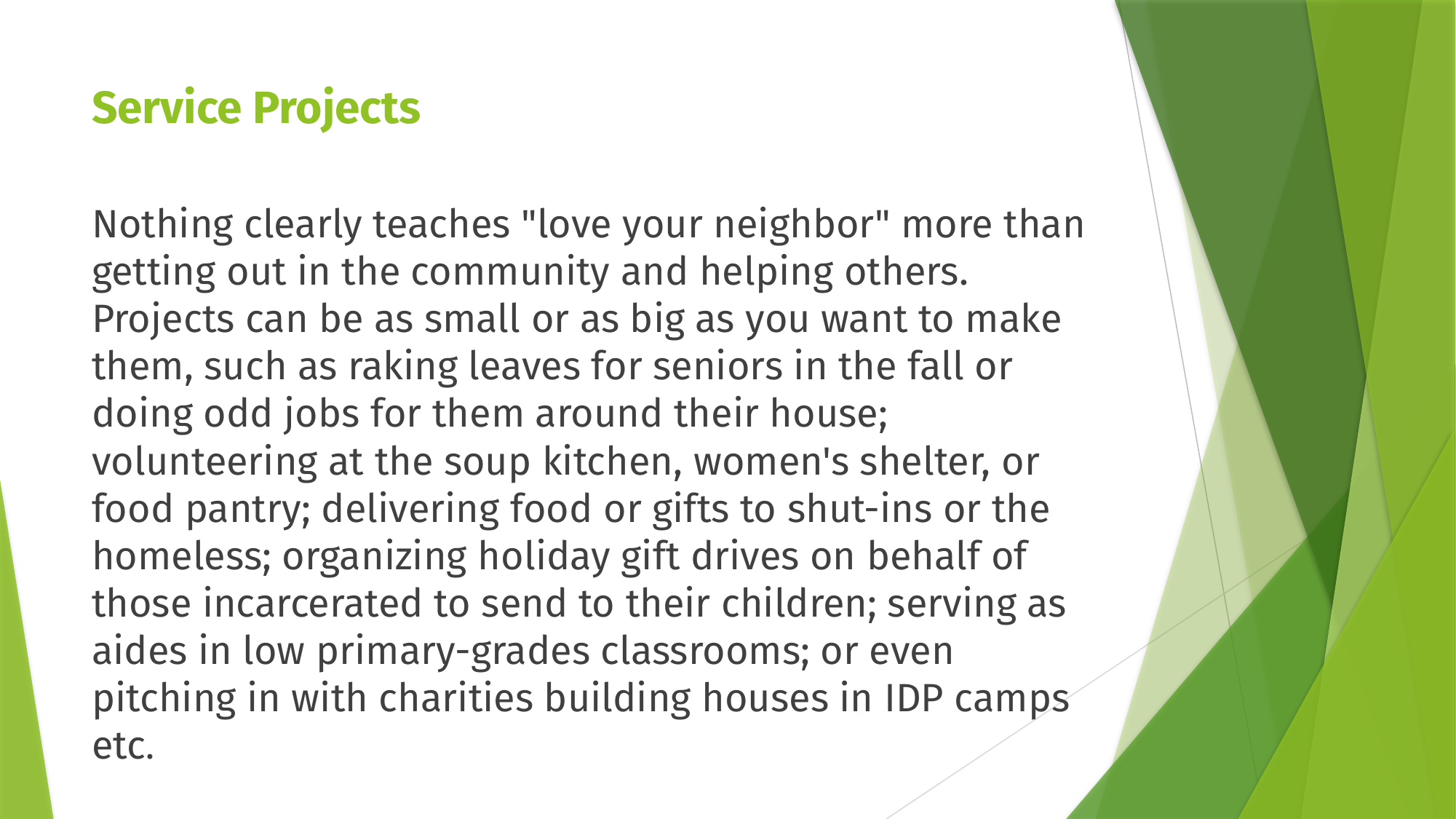

# Service Projects
Nothing clearly teaches "love your neighbor" more than getting out in the community and helping others. Projects can be as small or as big as you want to make them, such as raking leaves for seniors in the fall or doing odd jobs for them around their house; volunteering at the soup kitchen, women's shelter, or food pantry; delivering food or gifts to shut-ins or the homeless; organizing holiday gift drives on behalf of those incarcerated to send to their children; serving as aides in low primary-grades classrooms; or even pitching in with charities building houses in IDP camps etc.